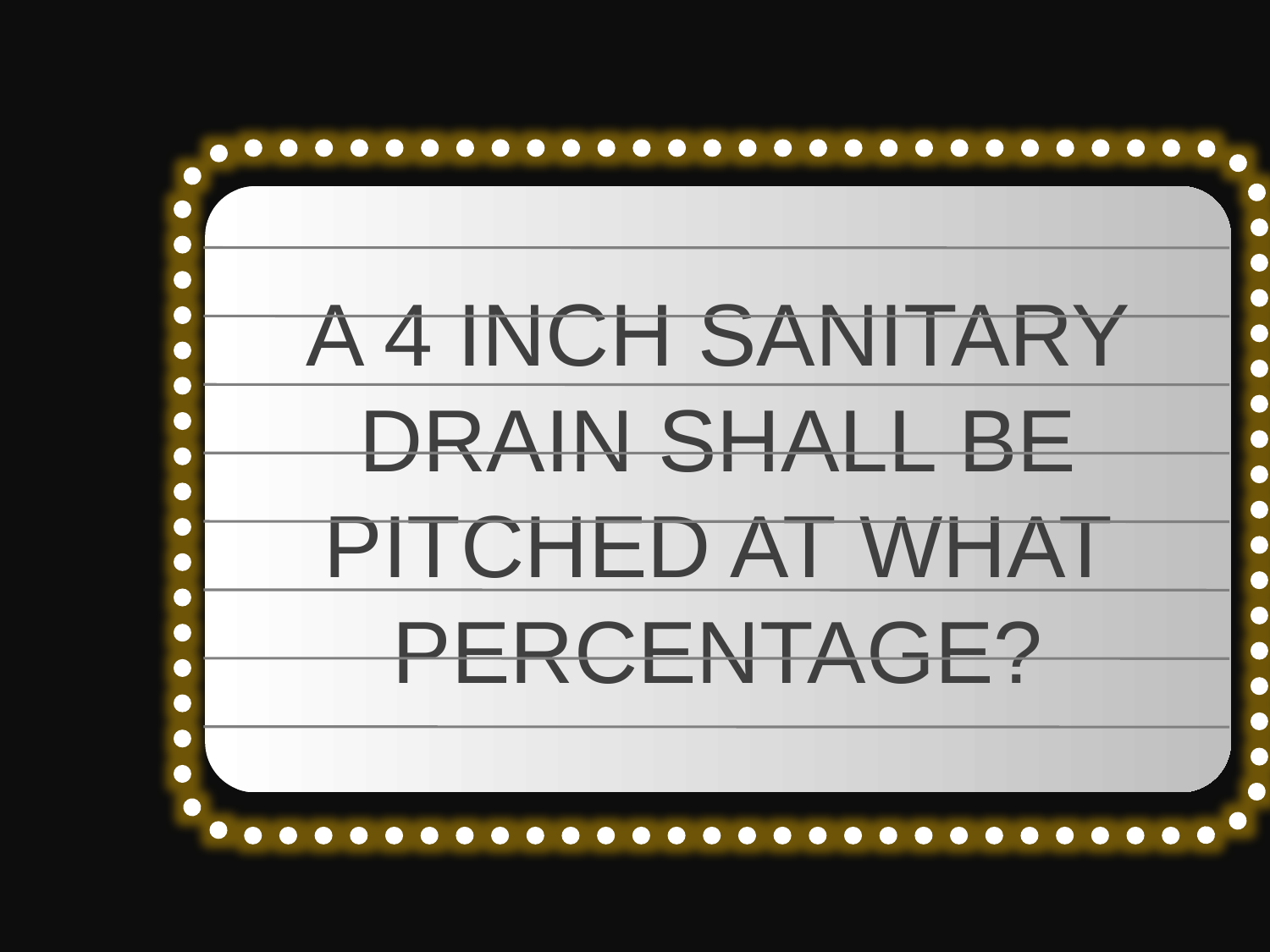

A 4 INCH SANITARY DRAIN SHALL BE PITCHED AT WHAT PERCENTAGE?